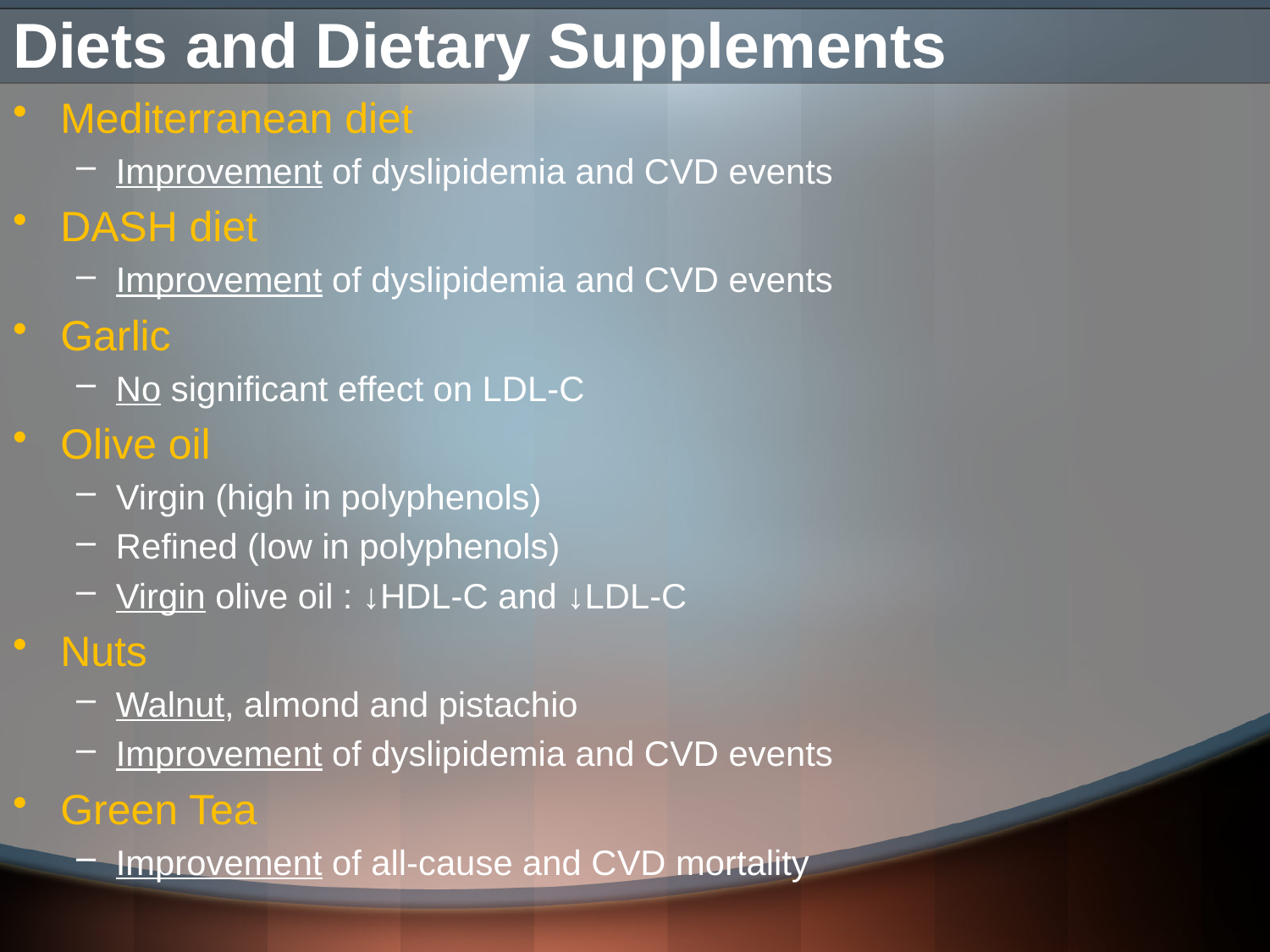

# Diets and Dietary Supplements
Mediterranean diet
Improvement of dyslipidemia and CVD events
DASH diet
Improvement of dyslipidemia and CVD events
Garlic
No significant effect on LDL-C
Olive oil
Virgin (high in polyphenols)
Refined (low in polyphenols)
Virgin olive oil : ↓HDL-C and ↓LDL-C
Nuts
Walnut, almond and pistachio
Improvement of dyslipidemia and CVD events
Green Tea
Improvement of all-cause and CVD mortality